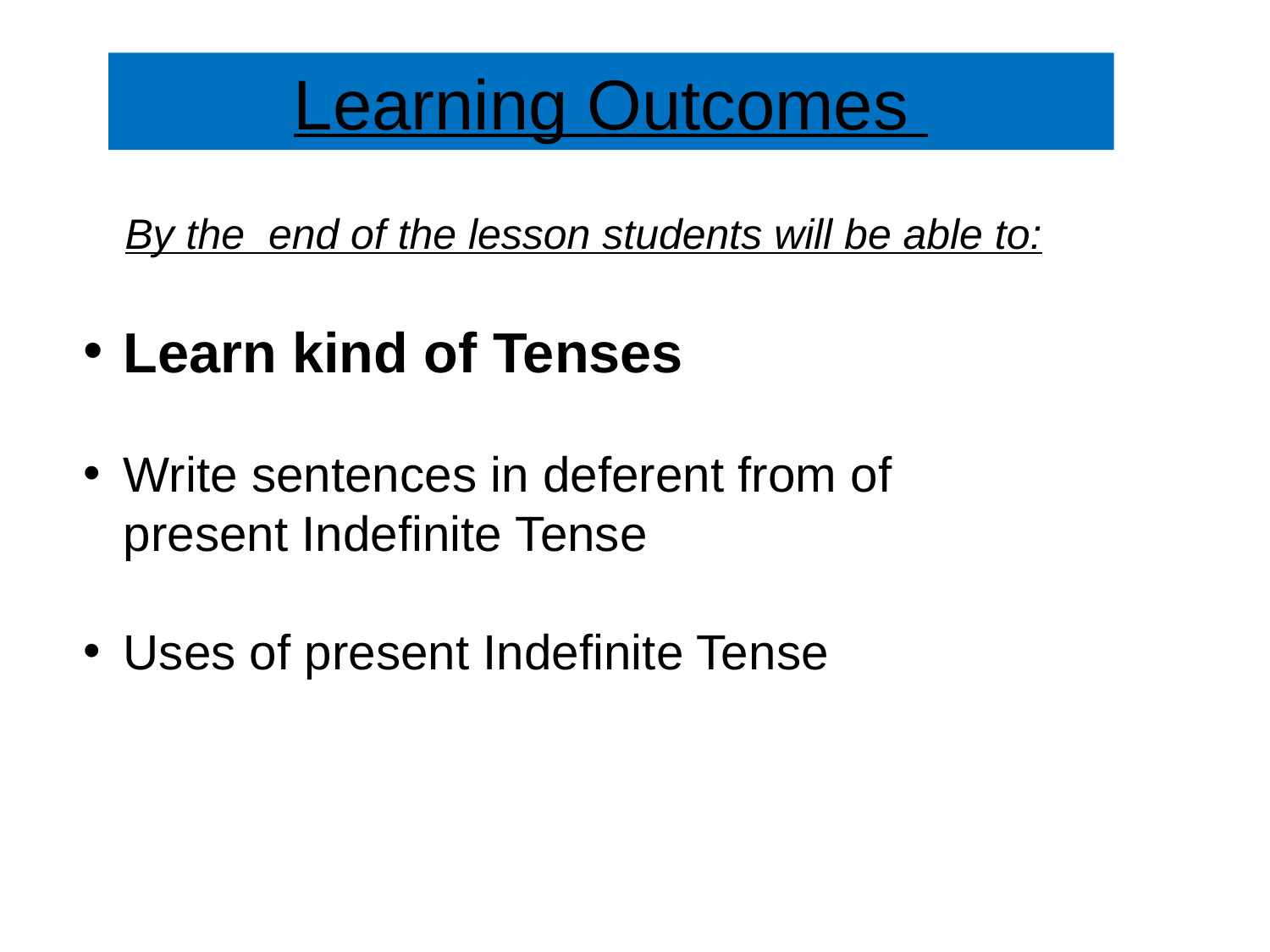

Learning Outcomes
By the  end of the lesson students will be able to:
Learn kind of Tenses

Write sentences in deferent from of present Indefinite Tense

Uses of present Indefinite Tense